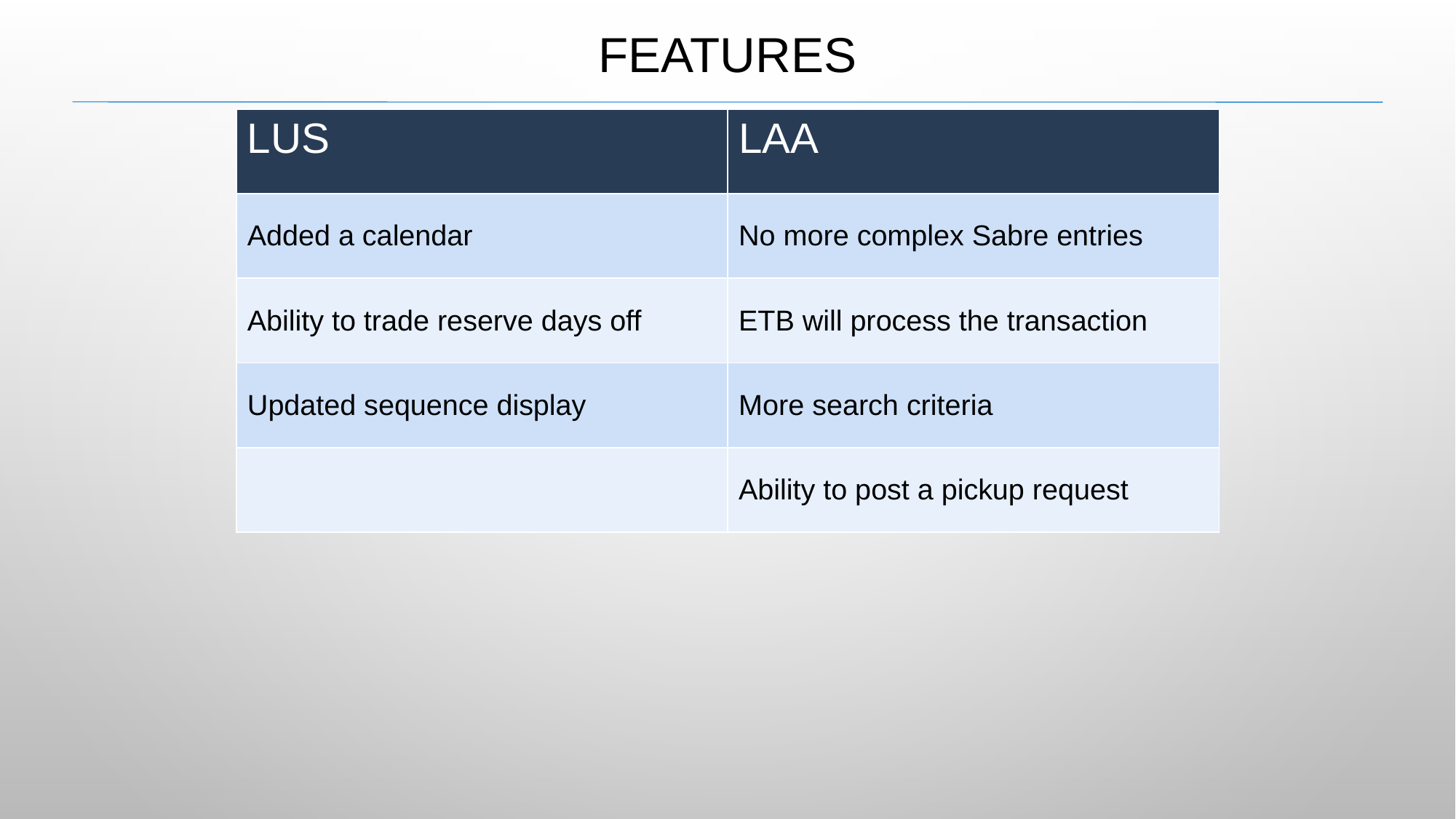

# Features
| LUS | LAA |
| --- | --- |
| Added a calendar | No more complex Sabre entries |
| Ability to trade reserve days off | ETB will process the transaction |
| Updated sequence display | More search criteria |
|  | Ability to post a pickup request |